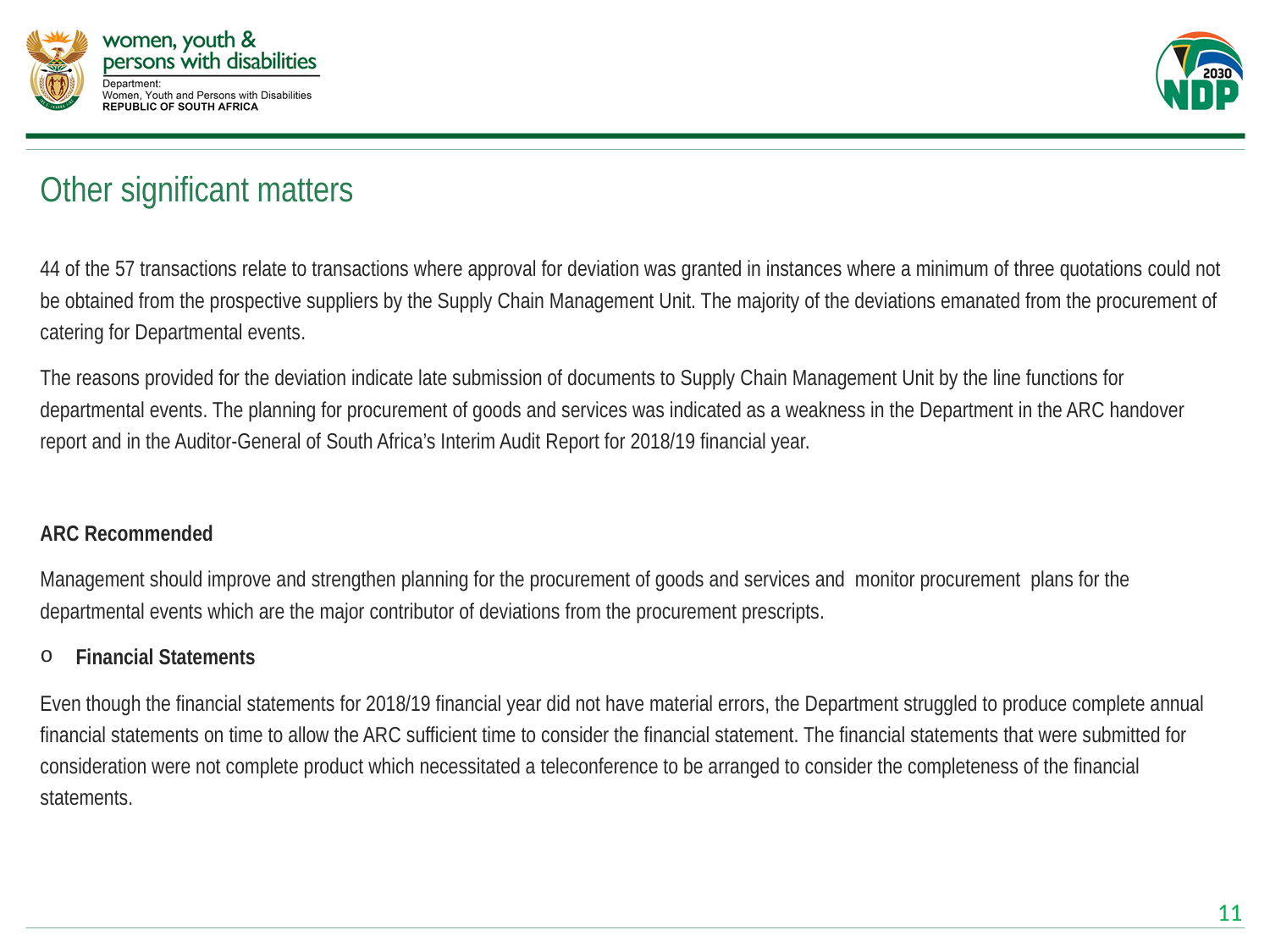

# Other significant matters
44 of the 57 transactions relate to transactions where approval for deviation was granted in instances where a minimum of three quotations could not be obtained from the prospective suppliers by the Supply Chain Management Unit. The majority of the deviations emanated from the procurement of catering for Departmental events.
The reasons provided for the deviation indicate late submission of documents to Supply Chain Management Unit by the line functions for departmental events. The planning for procurement of goods and services was indicated as a weakness in the Department in the ARC handover report and in the Auditor-General of South Africa’s Interim Audit Report for 2018/19 financial year.

ARC Recommended
Management should improve and strengthen planning for the procurement of goods and services and  monitor procurement  plans for the departmental events which are the major contributor of deviations from the procurement prescripts.
Financial Statements
Even though the financial statements for 2018/19 financial year did not have material errors, the Department struggled to produce complete annual financial statements on time to allow the ARC sufficient time to consider the financial statement. The financial statements that were submitted for consideration were not complete product which necessitated a teleconference to be arranged to consider the completeness of the financial statements.